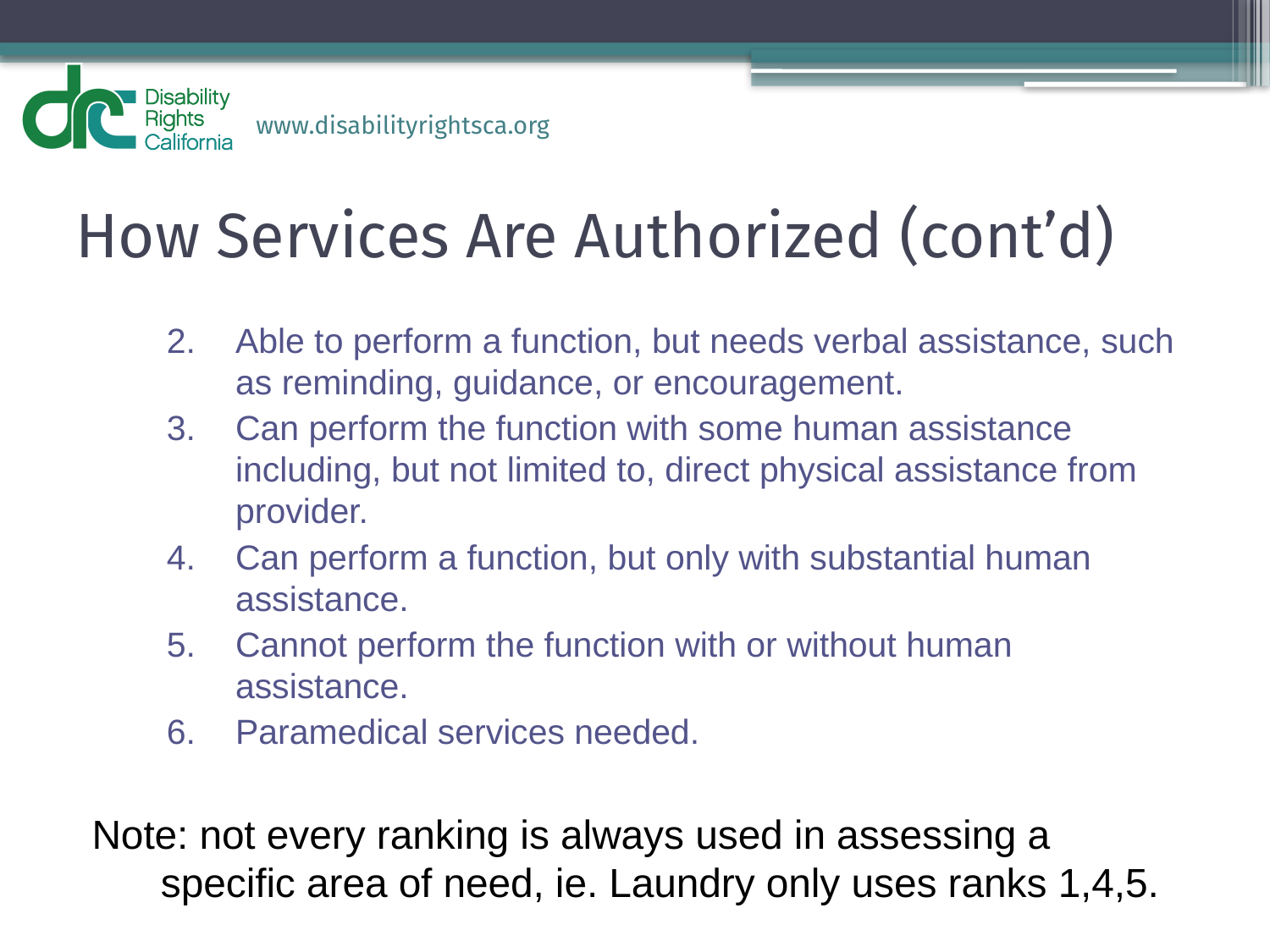

# How Services Are Authorized (cont’d)
Able to perform a function, but needs verbal assistance, such as reminding, guidance, or encouragement.
Can perform the function with some human assistance including, but not limited to, direct physical assistance from provider.
Can perform a function, but only with substantial human assistance.
Cannot perform the function with or without human assistance.
Paramedical services needed.

Note: not every ranking is always used in assessing a specific area of need, ie. Laundry only uses ranks 1,4,5.